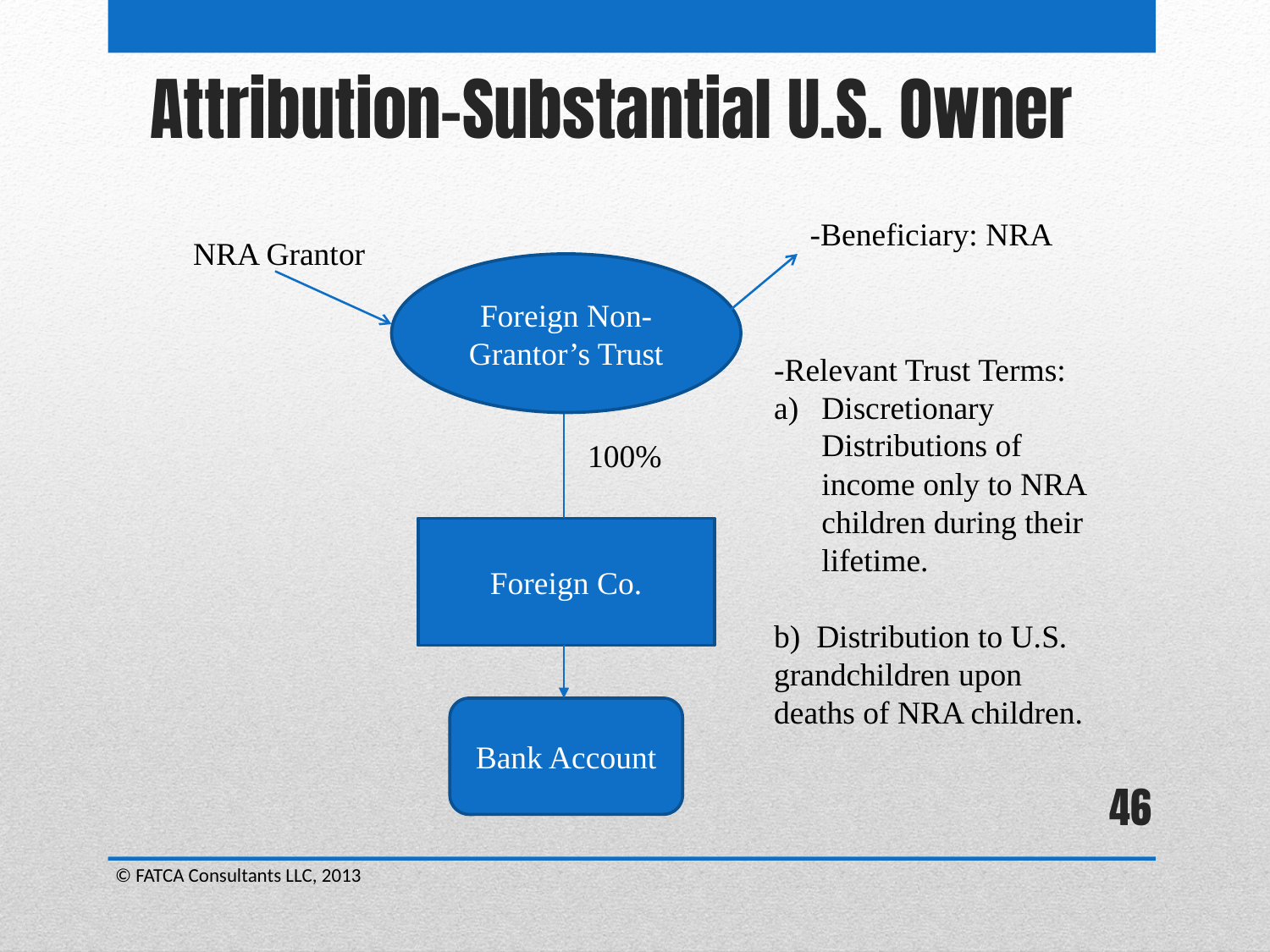

Attribution-Substantial U.S. Owner

-Beneficiary: NRA

NRA Grantor
Foreign Non- Grantor’s Trust
-Relevant Trust Terms:
Discretionary Distributions of income only to NRA children during their lifetime.

b)  Distribution to U.S. grandchildren upon deaths of NRA children.
100%
Foreign Co.
Bank Account
46
© FATCA Consultants LLC, 2013